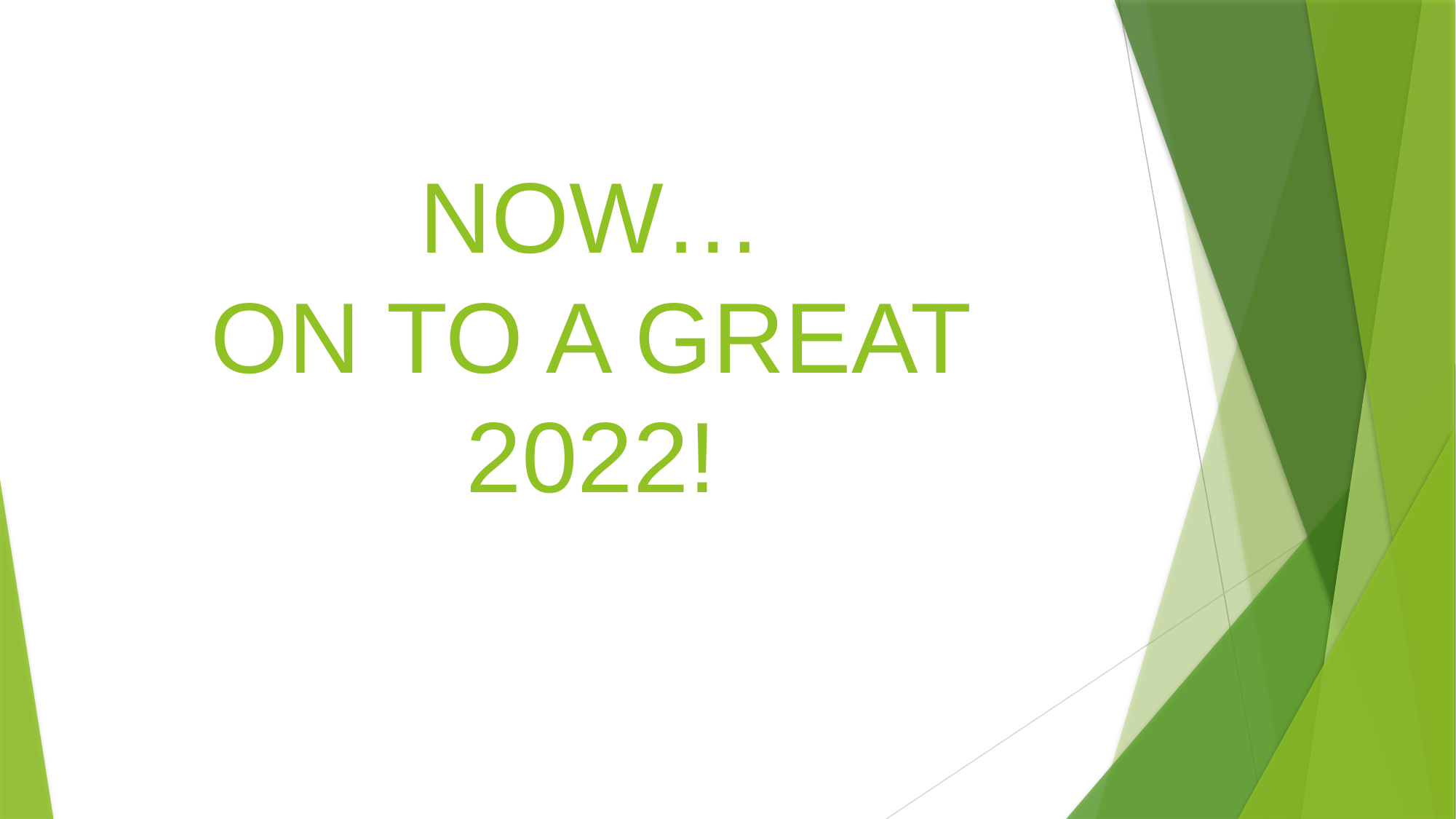

# NOW… ON TO A GREAT 2022!